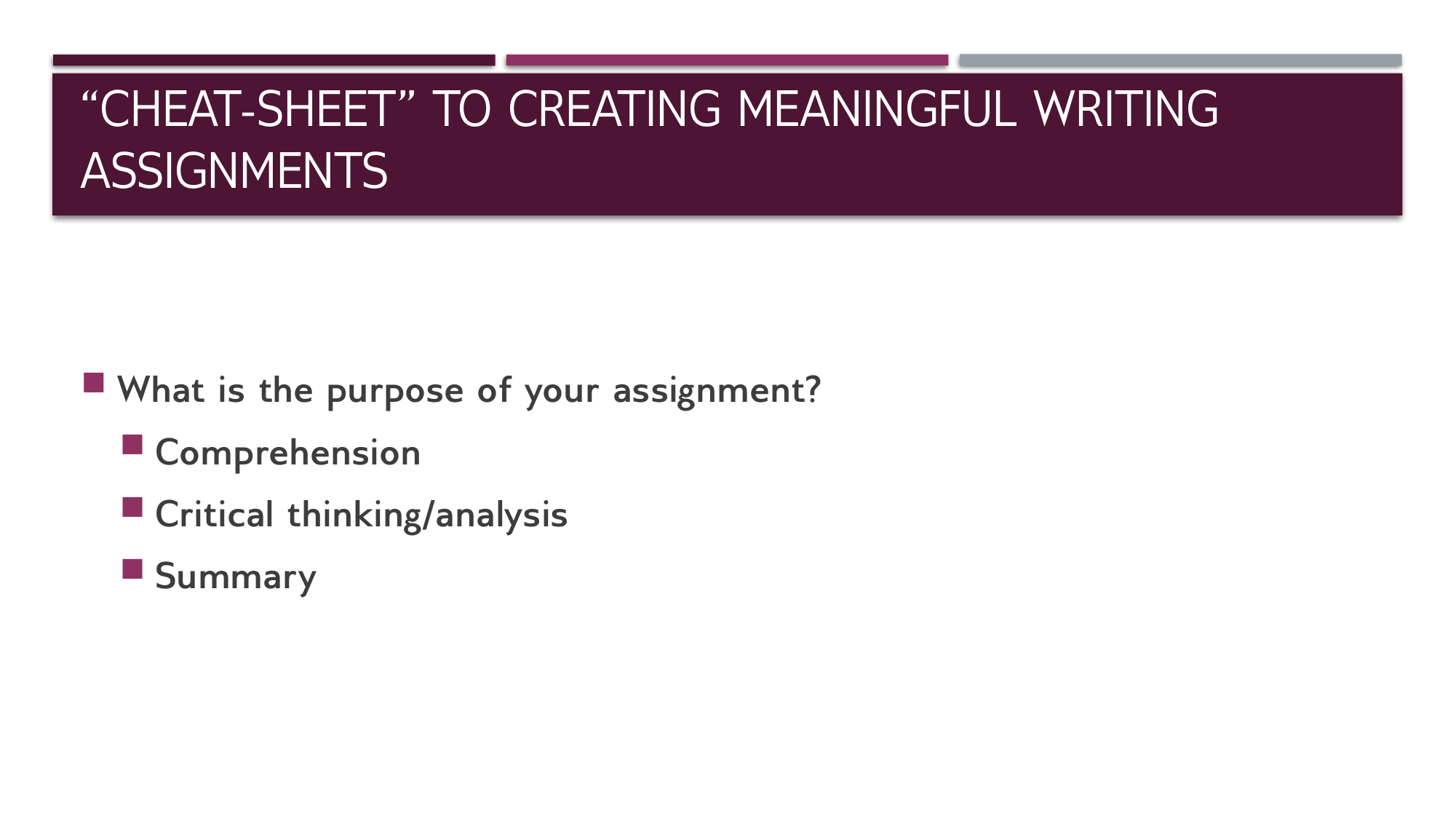

# “Cheat-sheet” to creating meaningful writing assignments
What is the purpose of your assignment?
Comprehension
Critical thinking/analysis
Summary